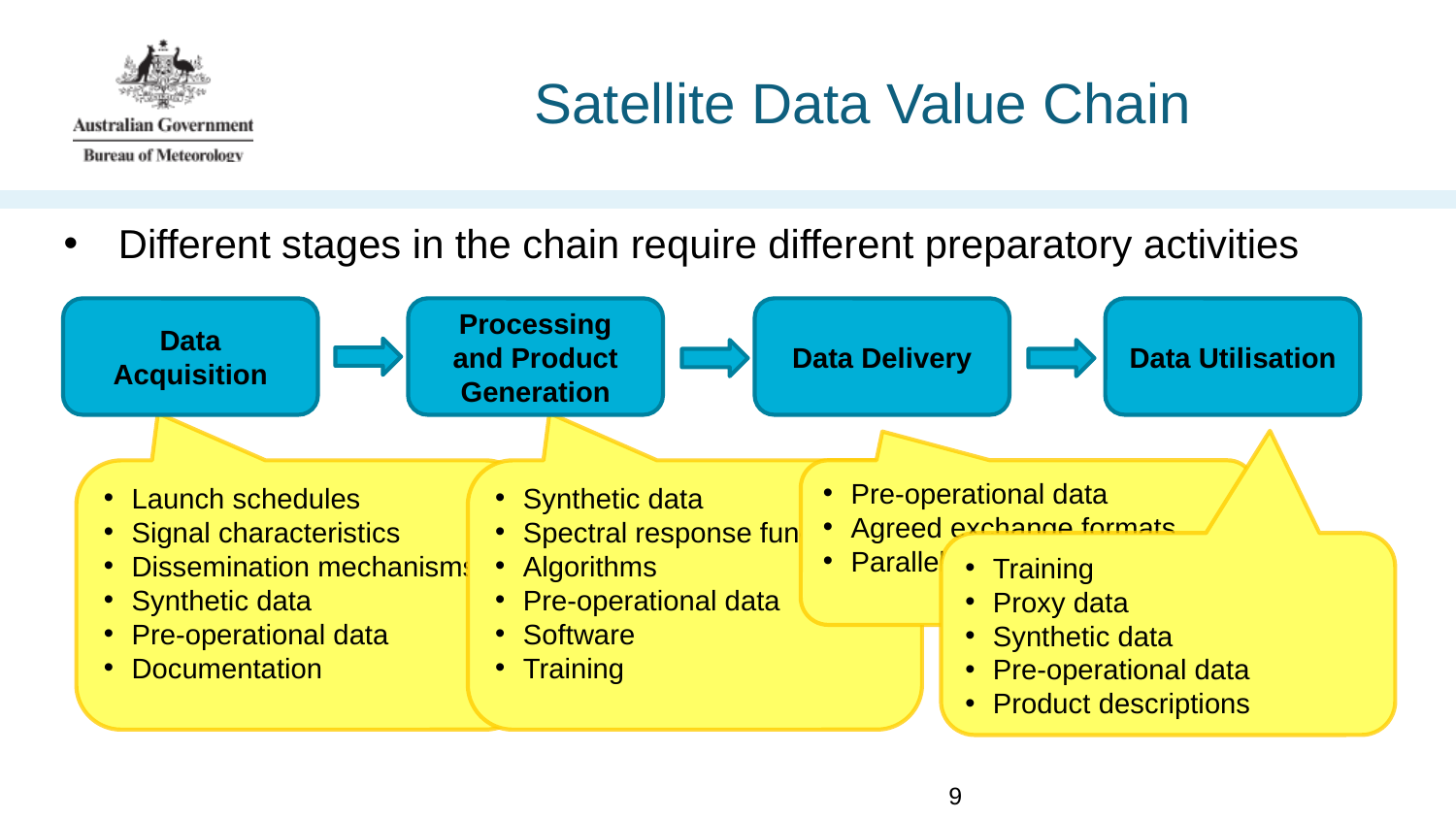

# Satellite Data Value Chain
Different stages in the chain require different preparatory activities
Data Acquisition
Processing
and Product Generation
Data Delivery
Data Utilisation

Launch schedules
Signal characteristics
Dissemination mechanisms
Synthetic data
Pre-operational data
Documentation
Synthetic data
Spectral response functions
Algorithms
Pre-operational data
Software
Training

Pre-operational data
Agreed exchange formats
Parallel operations

Training
Proxy data
Synthetic data
Pre-operational data
Product descriptions

9